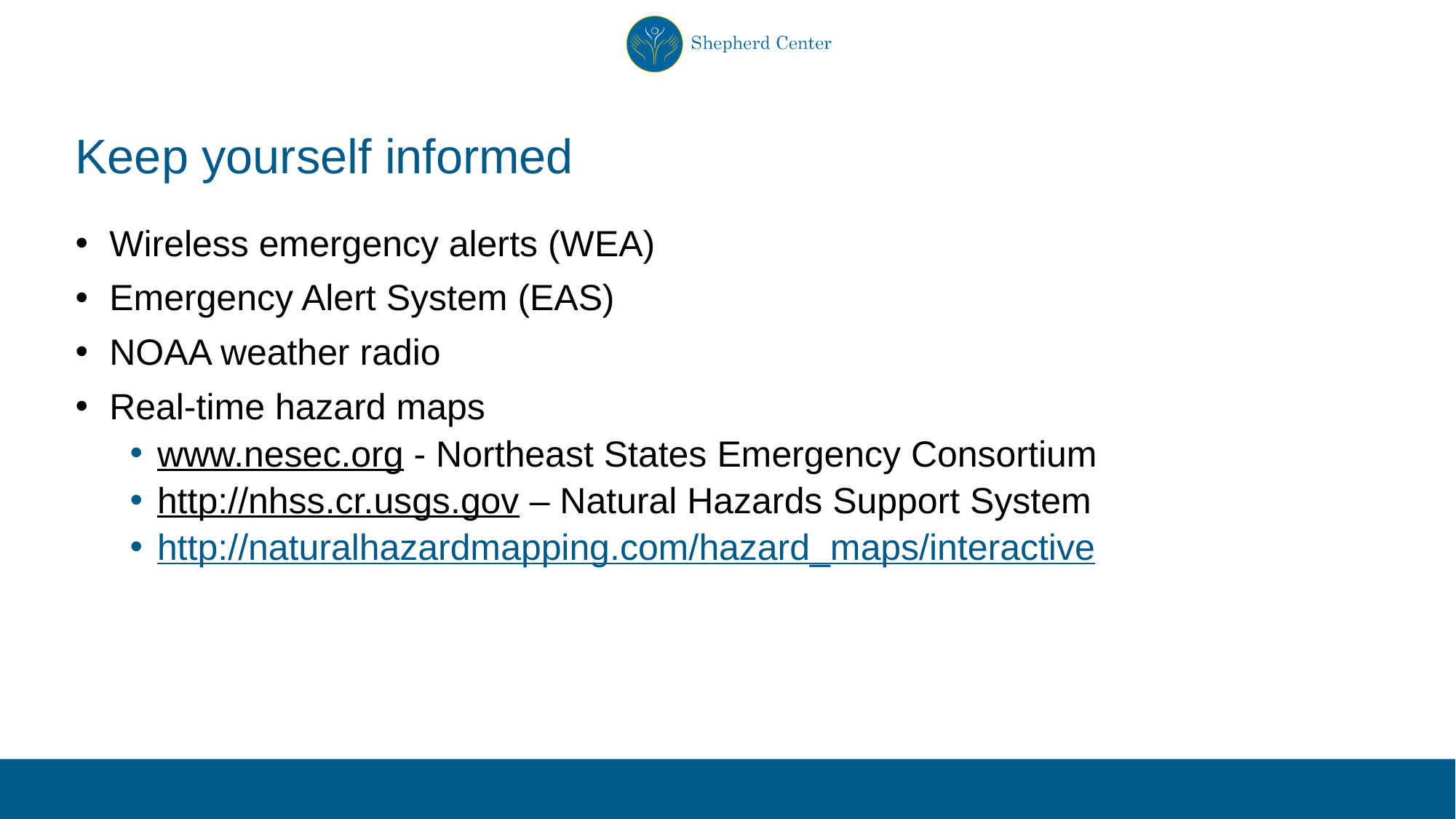

# Keep yourself informed
Wireless emergency alerts (WEA)
Emergency Alert System (EAS)
NOAA weather radio
Real-time hazard maps
www.nesec.org - Northeast States Emergency Consortium
http://nhss.cr.usgs.gov – Natural Hazards Support System
http://naturalhazardmapping.com/hazard_maps/interactive